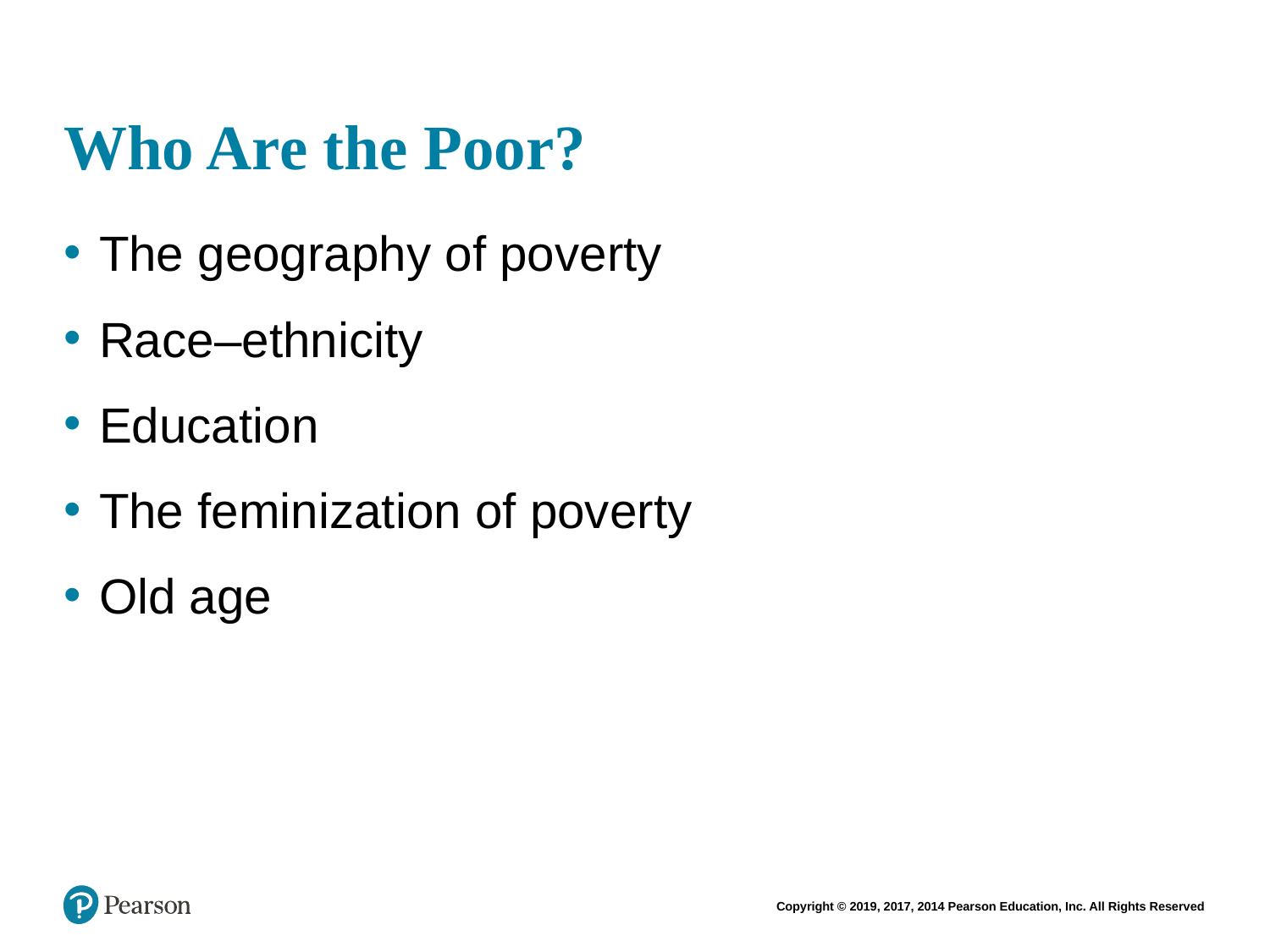

# Who Are the Poor?
The geography of poverty
Race–ethnicity
Education
The feminization of poverty
Old age